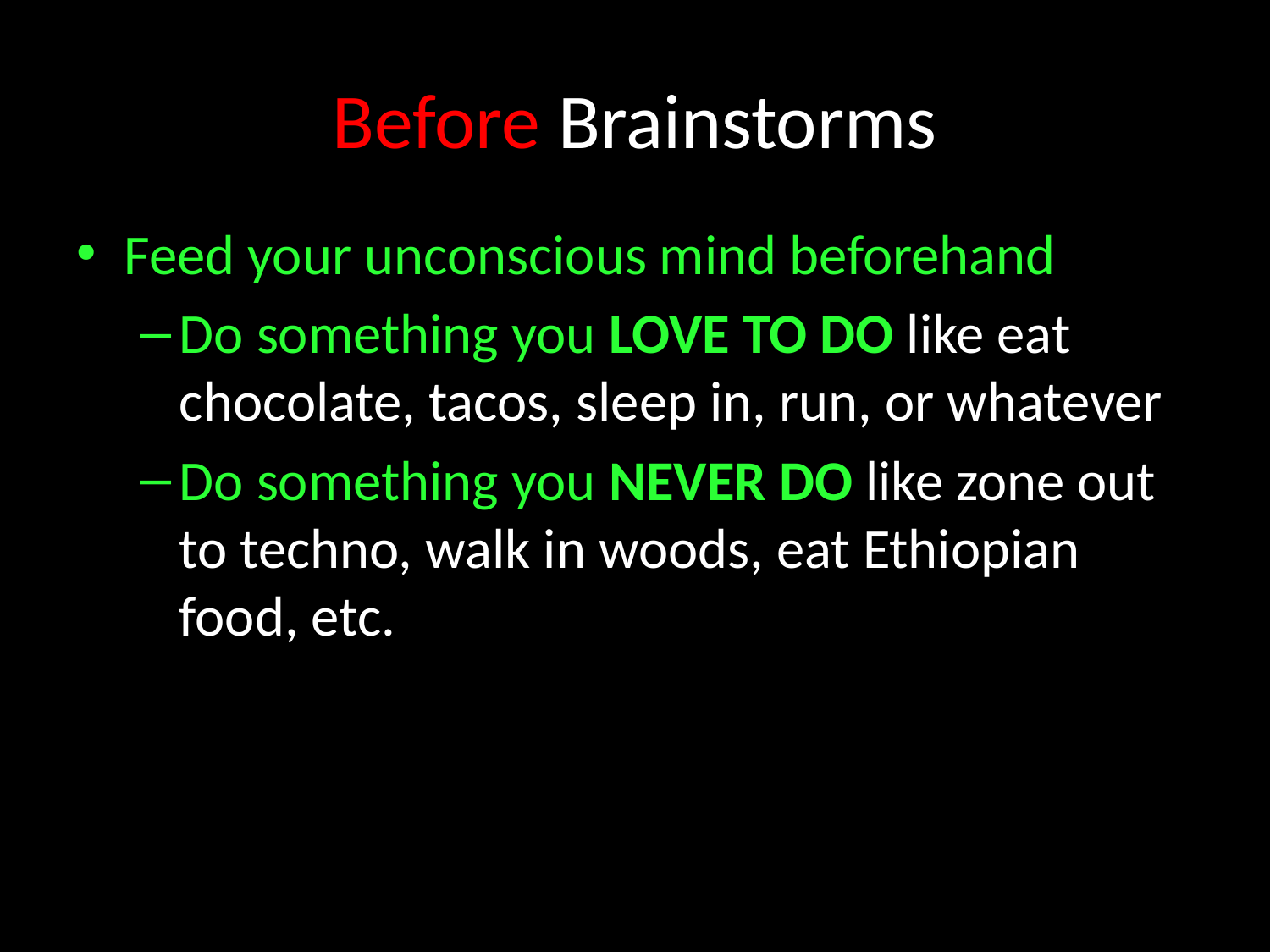

# Before Brainstorms
Feed your unconscious mind beforehand
Do something you LOVE TO DO like eat chocolate, tacos, sleep in, run, or whatever
Do something you NEVER DO like zone out to techno, walk in woods, eat Ethiopian food, etc.